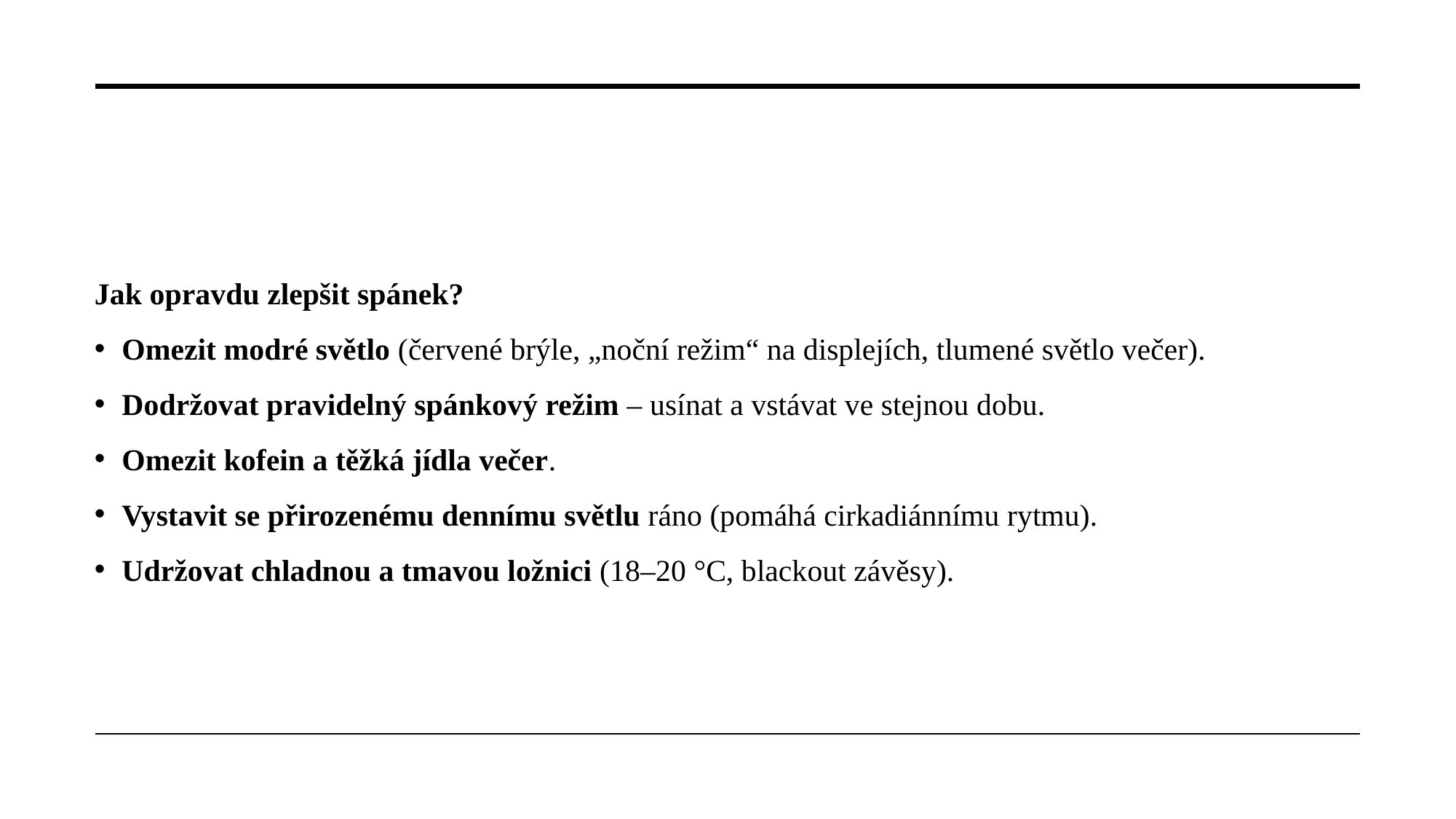

Jak opravdu zlepšit spánek?
Omezit modré světlo (červené brýle, „noční režim“ na displejích, tlumené světlo večer).
Dodržovat pravidelný spánkový režim – usínat a vstávat ve stejnou dobu.
Omezit kofein a těžká jídla večer.
Vystavit se přirozenému dennímu světlu ráno (pomáhá cirkadiánnímu rytmu).
Udržovat chladnou a tmavou ložnici (18–20 °C, blackout závěsy).